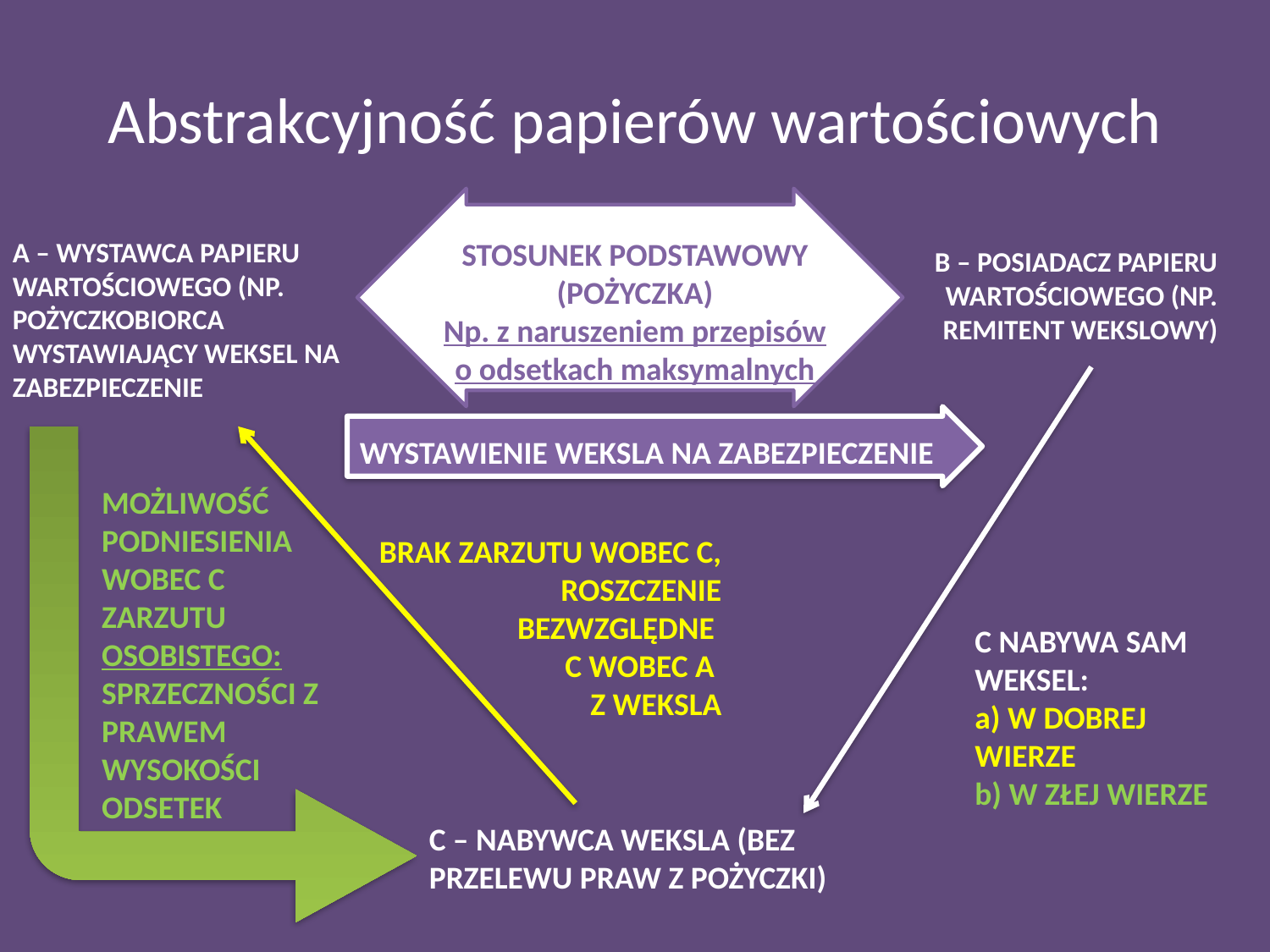

# Abstrakcyjność papierów wartościowych

A – WYSTAWCA PAPIERU WARTOŚCIOWEGO (NP. POŻYCZKOBIORCA WYSTAWIAJĄCY WEKSEL NA ZABEZPIECZENIE
STOSUNEK PODSTAWOWY (POŻYCZKA)
Np. z naruszeniem przepisów o odsetkach maksymalnych
B – POSIADACZ PAPIERU WARTOŚCIOWEGO (NP. REMITENT WEKSLOWY)

WYSTAWIENIE WEKSLA NA ZABEZPIECZENIE
MOŻLIWOŚĆ PODNIESIENIA
WOBEC C ZARZUTU  OSOBISTEGO: SPRZECZNOŚCI Z PRAWEM WYSOKOŚCI ODSETEK
BRAK ZARZUTU WOBEC C,
ROSZCZENIE BEZWZGLĘDNE
C WOBEC A
Z WEKSLA
C NABYWA SAM WEKSEL:
a) W DOBREJ WIERZE
b) W ZŁEJ WIERZE
C – NABYWCA WEKSLA (BEZ PRZELEWU PRAW Z POŻYCZKI)